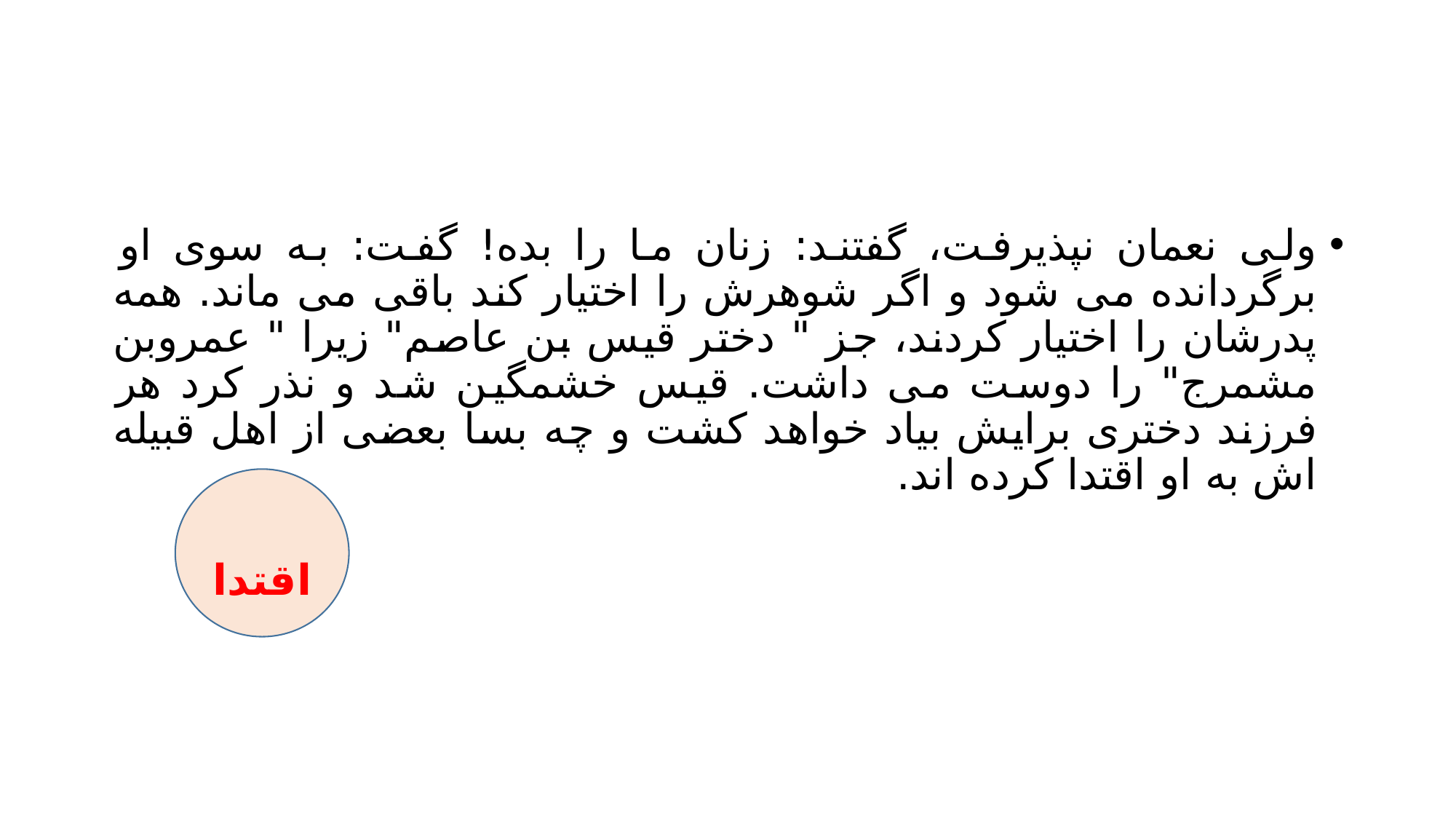

#
ولی نعمان نپذیرفت، گفتند: زنان ما را بده! گفت: به سوی او برگردانده می شود و اگر شوهرش را اختیار کند باقی می ماند. همه پدرشان را اختیار کردند، جز " دختر قیس بن عاصم" زیرا " عمروبن مشمرج" را دوست می داشت. قیس خشمگین شد و نذر کرد هر فرزند دختری برایش بیاد خواهد کشت و چه بسا بعضی از اهل قبیله اش به او اقتدا کرده اند.

 اقتدا